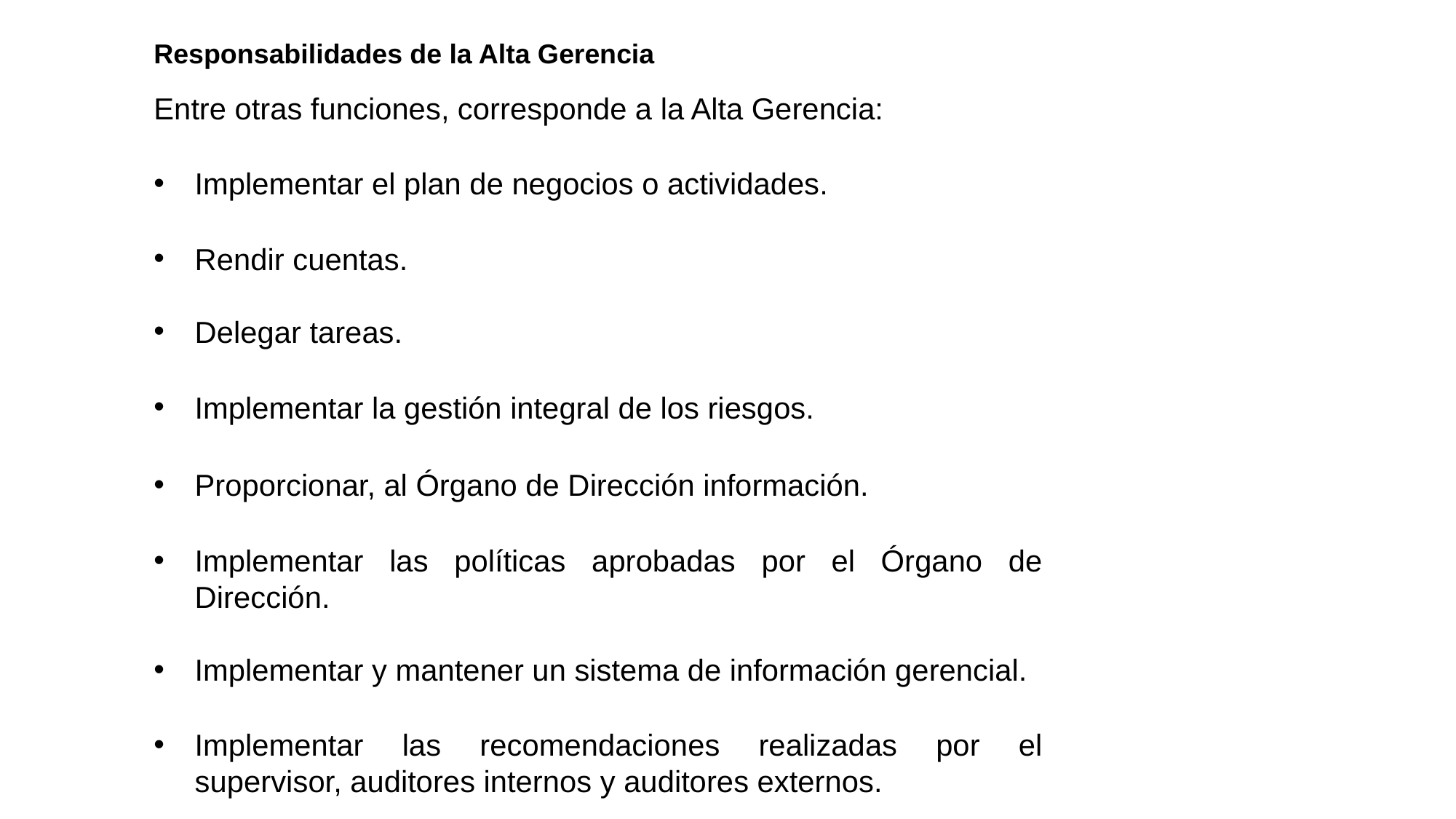

Responsabilidades de la Alta Gerencia

Entre otras funciones, corresponde a la Alta Gerencia:

Implementar el plan de negocios o actividades.

Rendir cuentas.

Delegar tareas.

Implementar la gestión integral de los riesgos.

Proporcionar, al Órgano de Dirección información.

Implementar las políticas aprobadas por el Órgano de Dirección.

Implementar y mantener un sistema de información gerencial.

Implementar las recomendaciones realizadas por el supervisor, auditores internos y auditores externos.